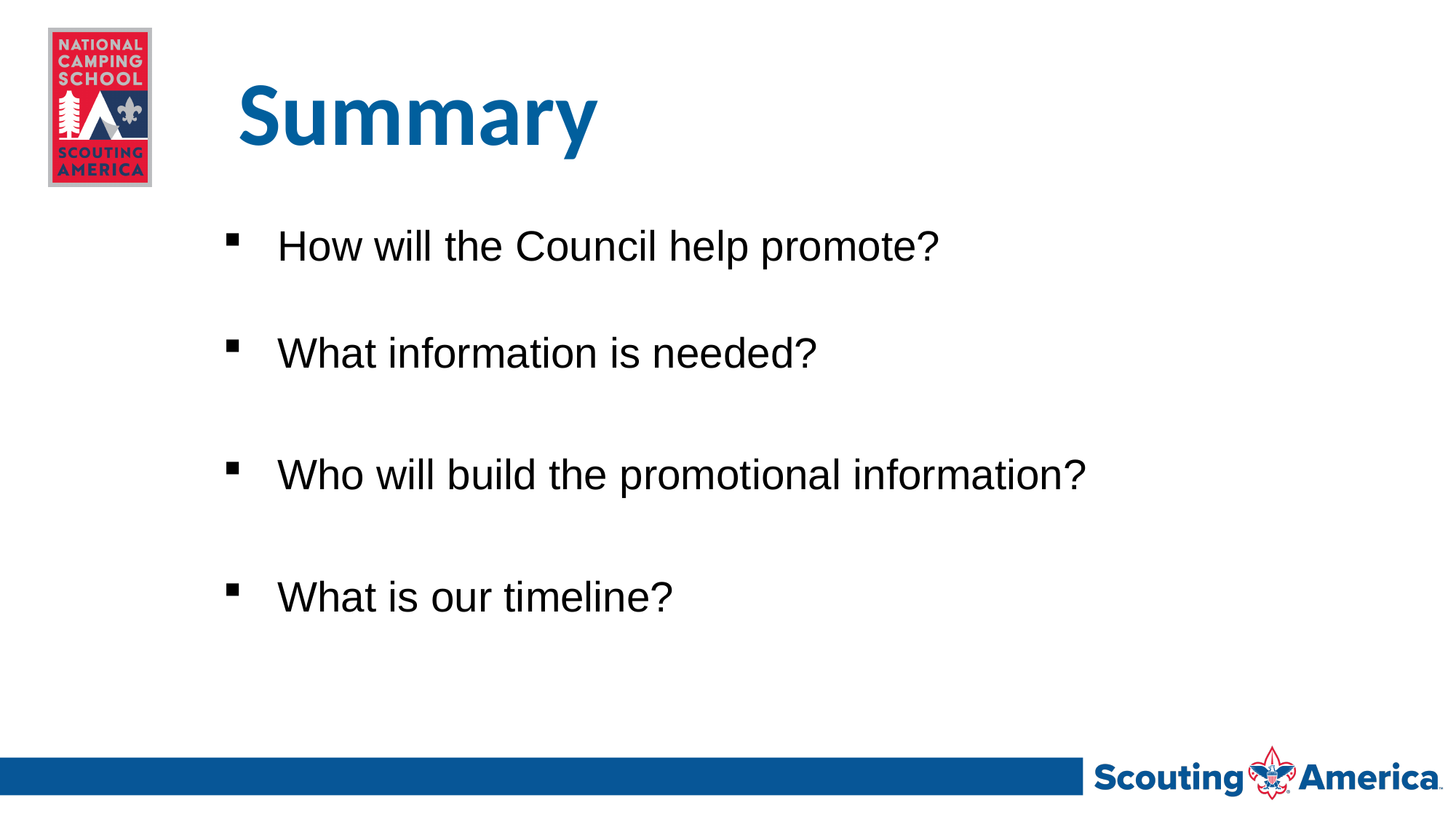

# Summary
How will the Council help promote?

What information is needed?

Who will build the promotional information?

What is our timeline?